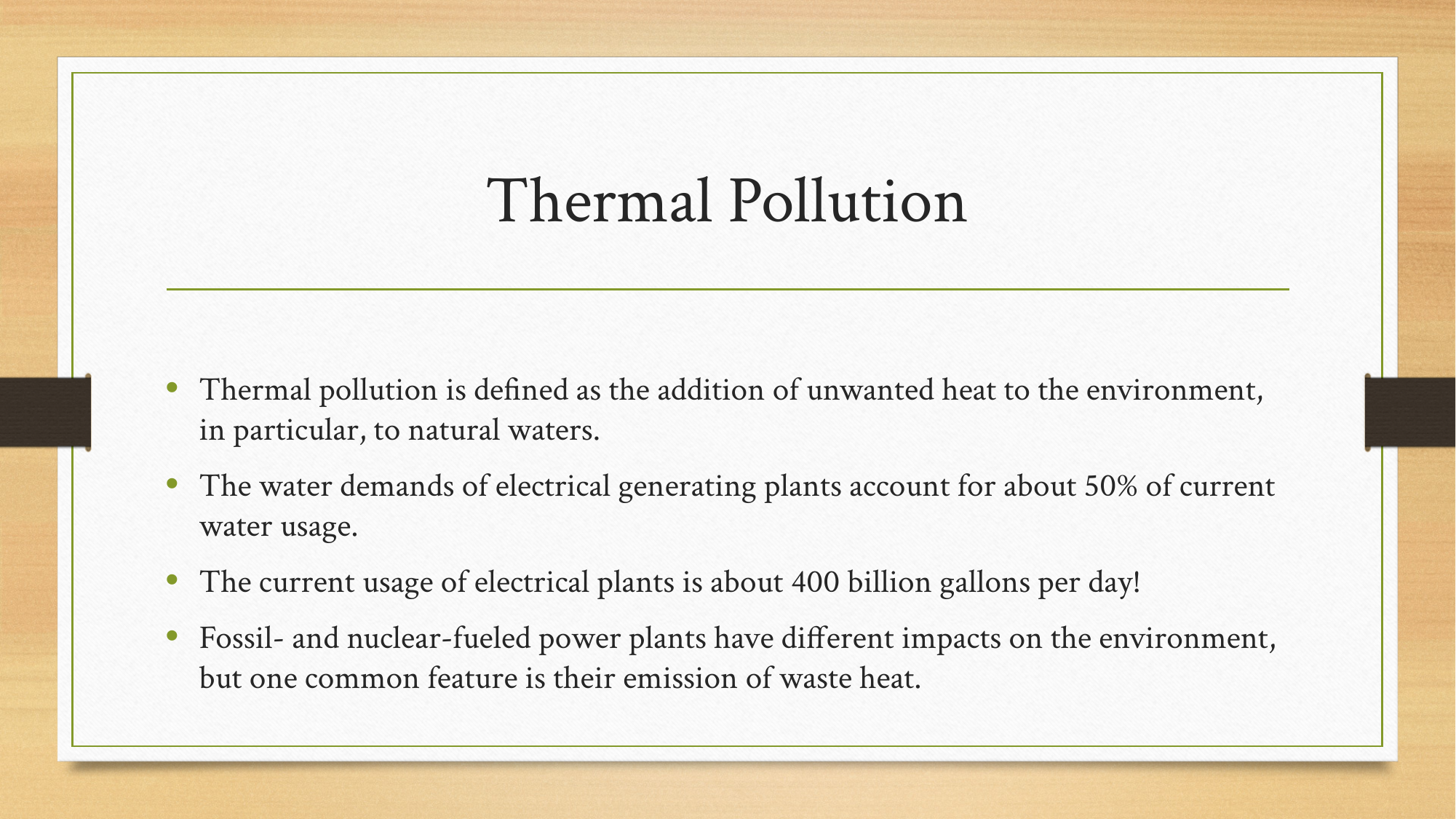

# Thermal Pollution

Thermal pollution is defined as the addition of unwanted heat to the environment, in particular, to natural waters.
The water demands of electrical generating plants account for about 50% of current water usage.
The current usage of electrical plants is about 400 billion gallons per day!
Fossil- and nuclear-fueled power plants have different impacts on the environment, but one common feature is their emission of waste heat.